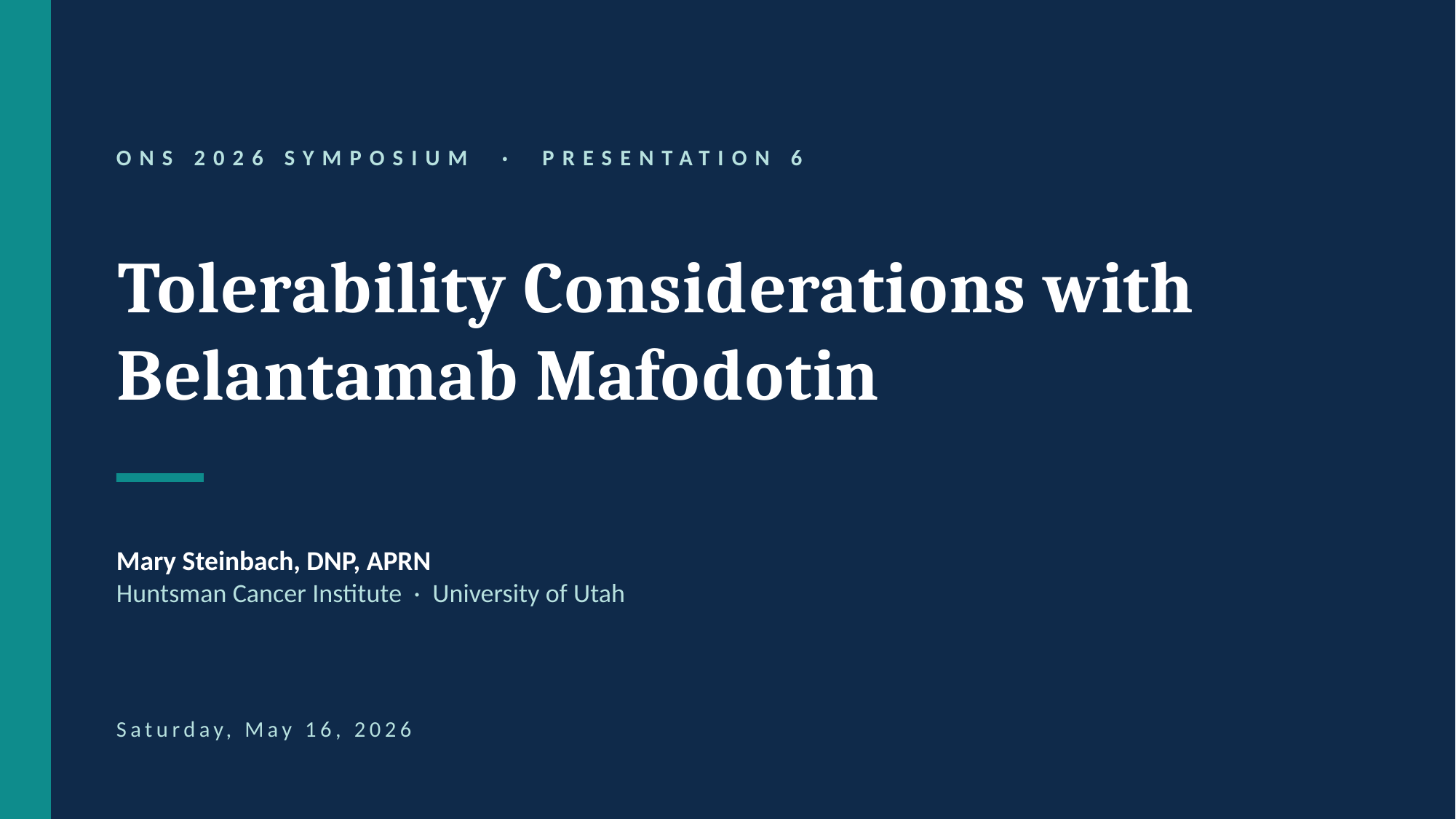

ONS 2026 SYMPOSIUM  ·  PRESENTATION 6
Tolerability Considerations with
Belantamab Mafodotin

Mary Steinbach, DNP, APRN
Huntsman Cancer Institute  ·  University of Utah
Saturday, May 16, 2026